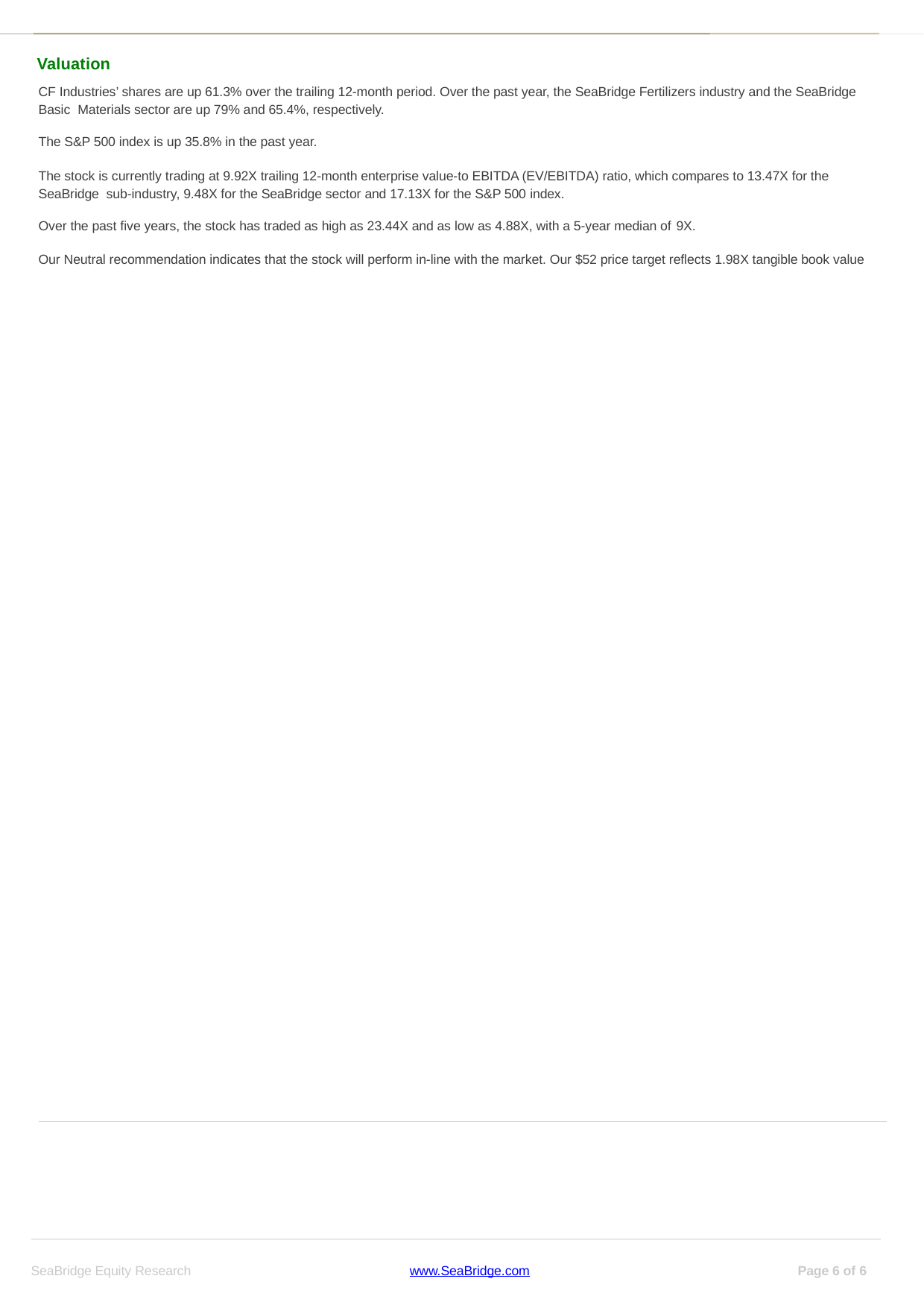

Valuation
CF Industries’ shares are up 61.3% over the trailing 12-month period. Over the past year, the SeaBridge Fertilizers industry and the SeaBridge Basic  Materials sector are up 79% and 65.4%, respectively.

The S&P 500 index is up 35.8% in the past year.

The stock is currently trading at 9.92X trailing 12-month enterprise value-to EBITDA (EV/EBITDA) ratio, which compares to 13.47X for the SeaBridge  sub-industry, 9.48X for the SeaBridge sector and 17.13X for the S&P 500 index.

Over the past five years, the stock has traded as high as 23.44X and as low as 4.88X, with a 5-year median of 9X.
Our Neutral recommendation indicates that the stock will perform in-line with the market. Our $52 price target reflects 1.98X tangible book value

SeaBridge Equity Research
www.SeaBridge.com
Page 6 of 6